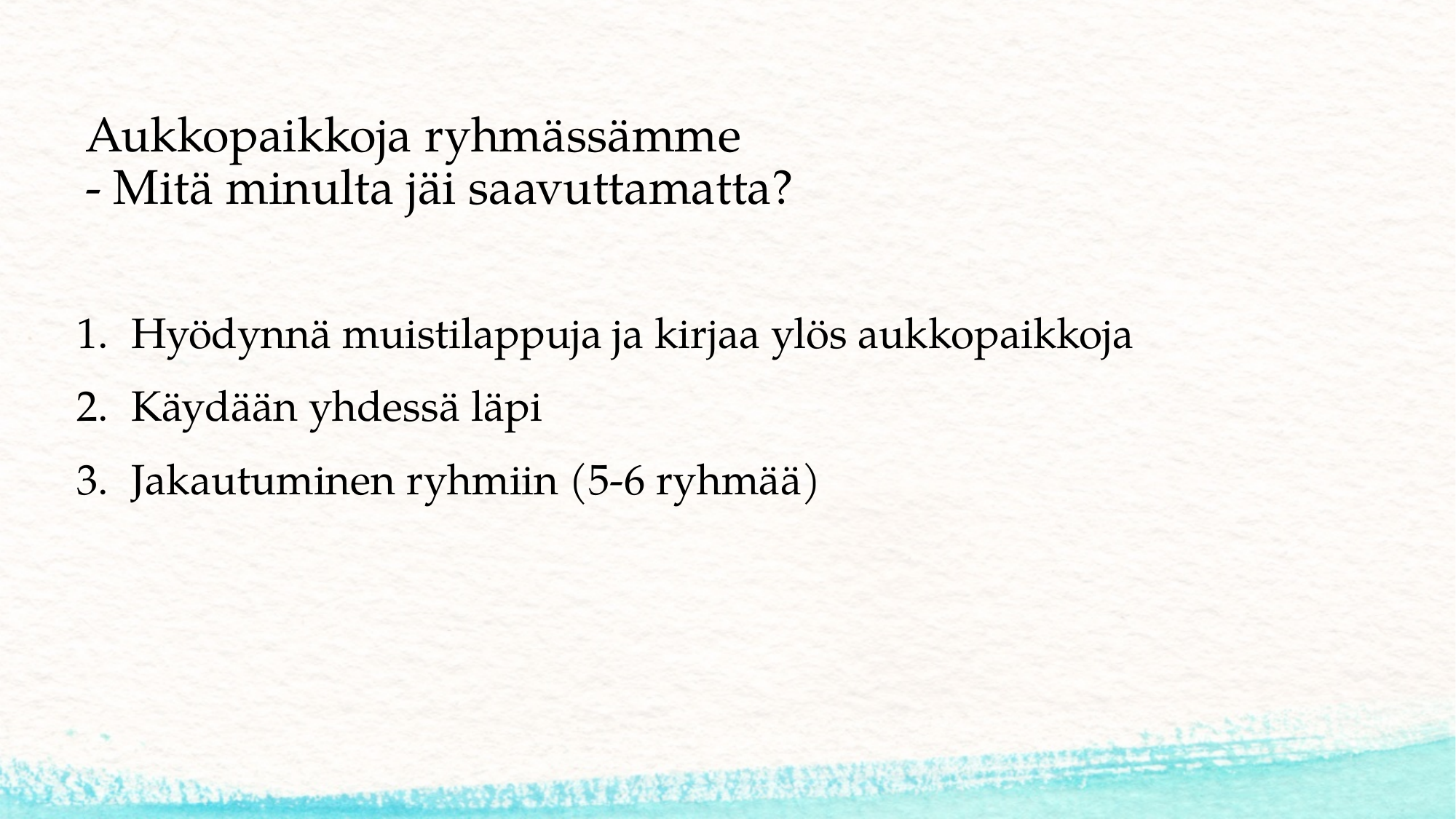

# Aukkopaikkoja ryhmässämme - Mitä minulta jäi saavuttamatta?
Hyödynnä muistilappuja ja kirjaa ylös aukkopaikkoja
Käydään yhdessä läpi
Jakautuminen ryhmiin (5-6 ryhmää)